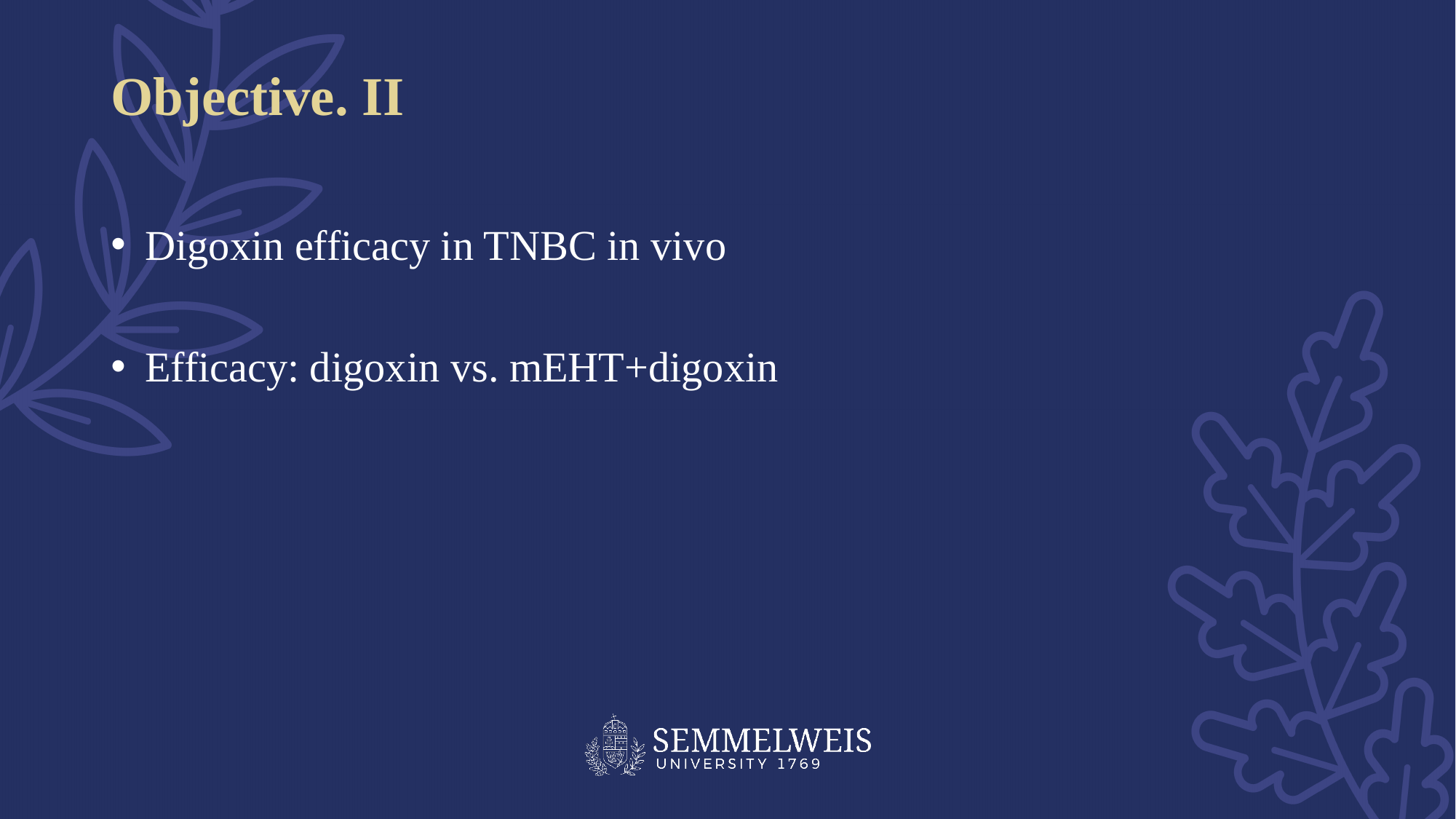

# Objective. II
Digoxin efficacy in TNBC in vivo

Efficacy: digoxin vs. mEHT+digoxin